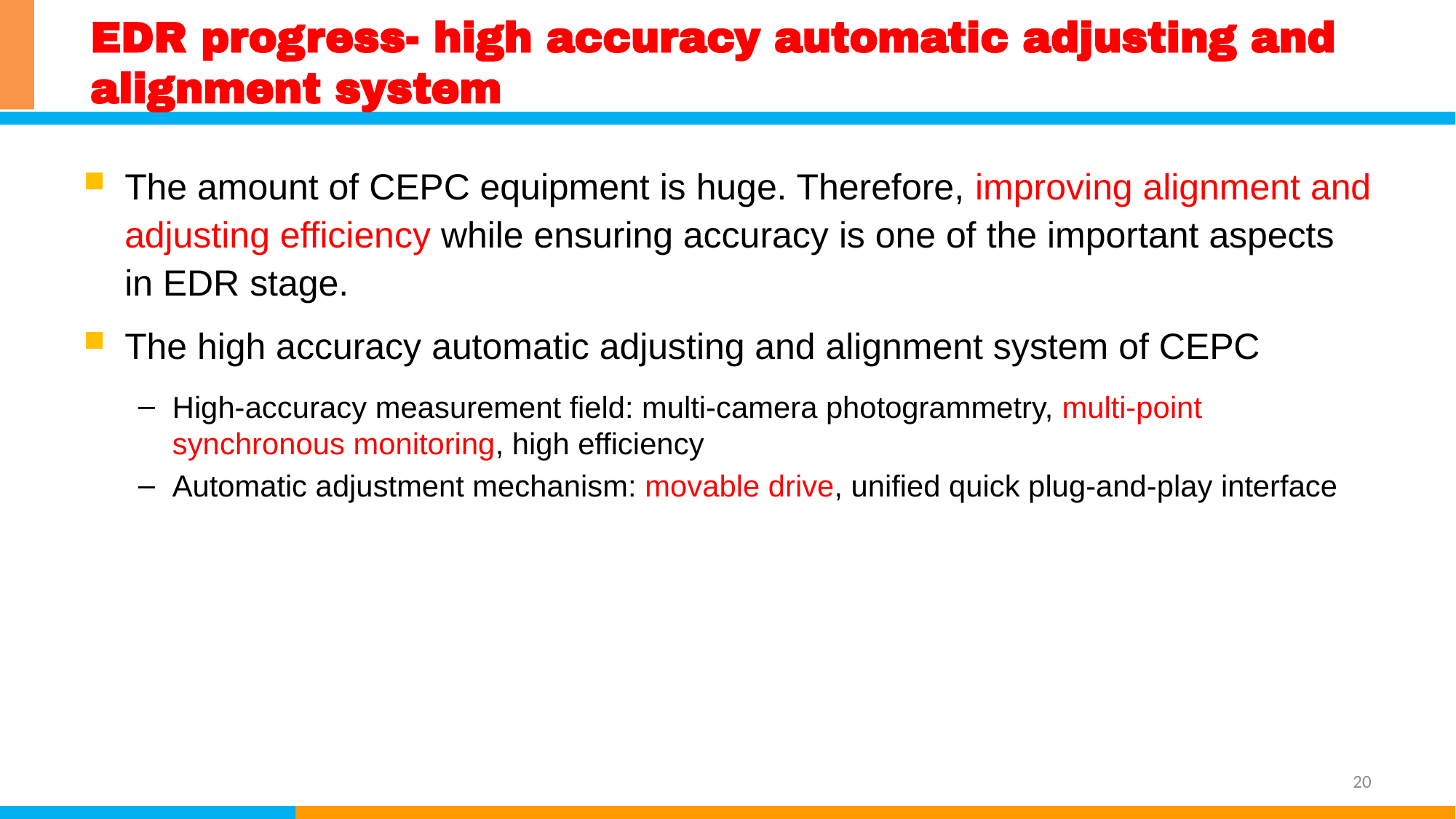

# EDR progress- high accuracy automatic adjusting and alignment system
The amount of CEPC equipment is huge. Therefore, improving alignment and adjusting efficiency while ensuring accuracy is one of the important aspects in EDR stage.
The high accuracy automatic adjusting and alignment system of CEPC
High-accuracy measurement field: multi-camera photogrammetry, multi-point synchronous monitoring, high efficiency
Automatic adjustment mechanism: movable drive, unified quick plug-and-play interface
20